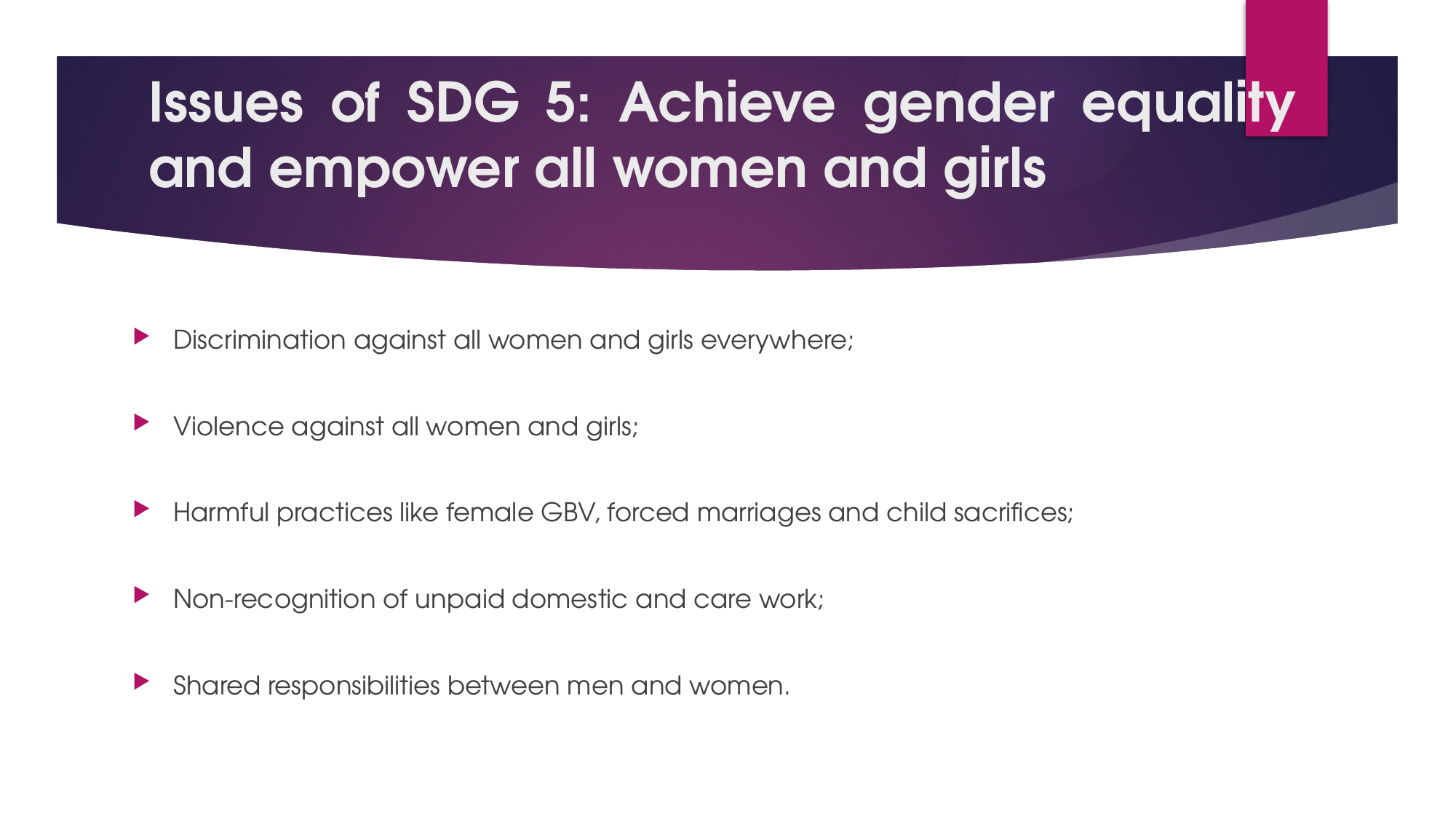

# Issues of SDG 5: Achieve gender equality and empower all women and girls
Discrimination against all women and girls everywhere;
Violence against all women and girls;
Harmful practices like female GBV, forced marriages and child sacrifices;
Non-recognition of unpaid domestic and care work;
Shared responsibilities between men and women.